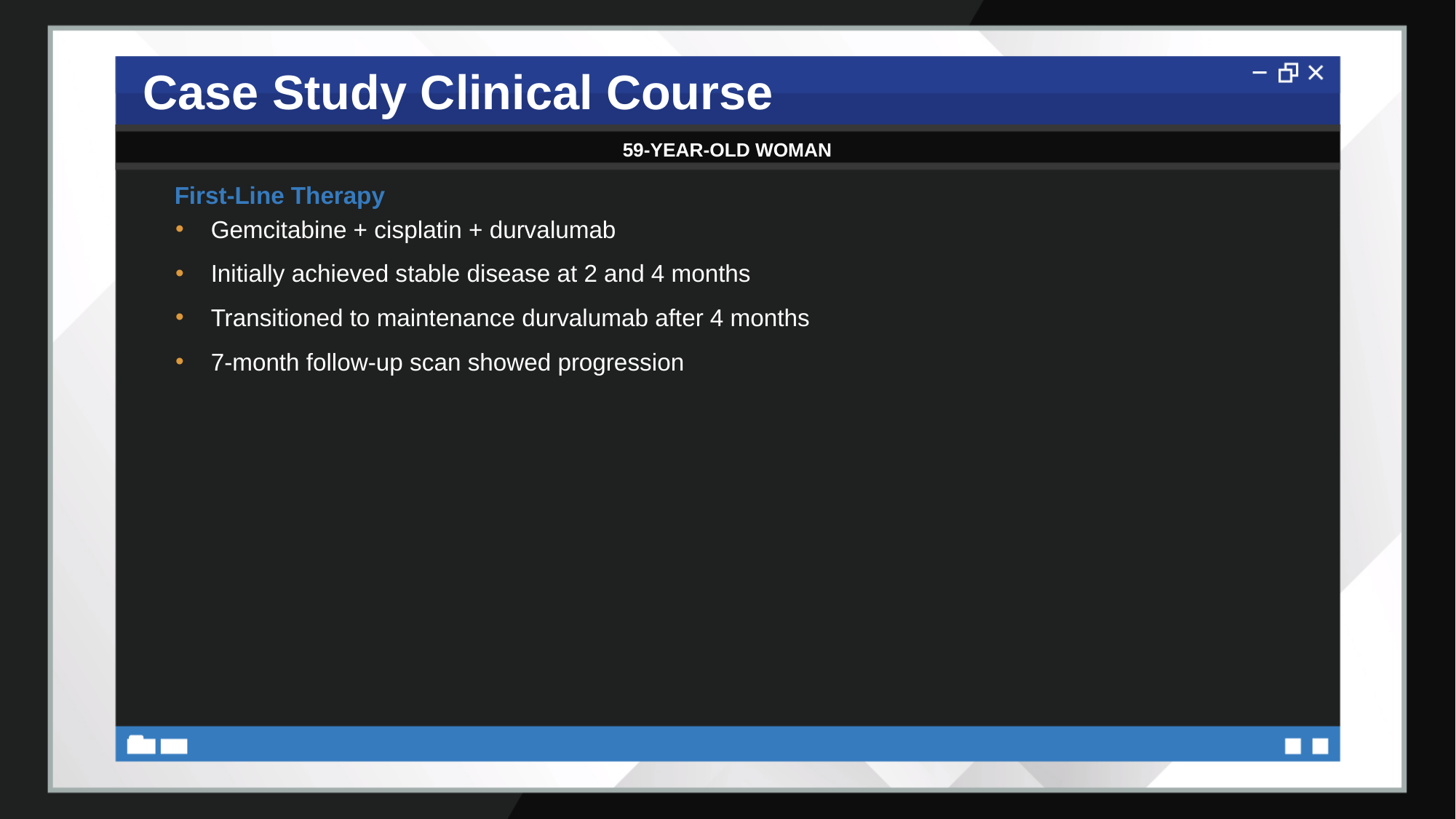

# Case Study Clinical Course
59-YEAR-OLD WOMAN
First-Line Therapy

Gemcitabine + cisplatin + durvalumab
Initially achieved stable disease at 2 and 4 months
Transitioned to maintenance durvalumab after 4 months
7-month follow-up scan showed progression